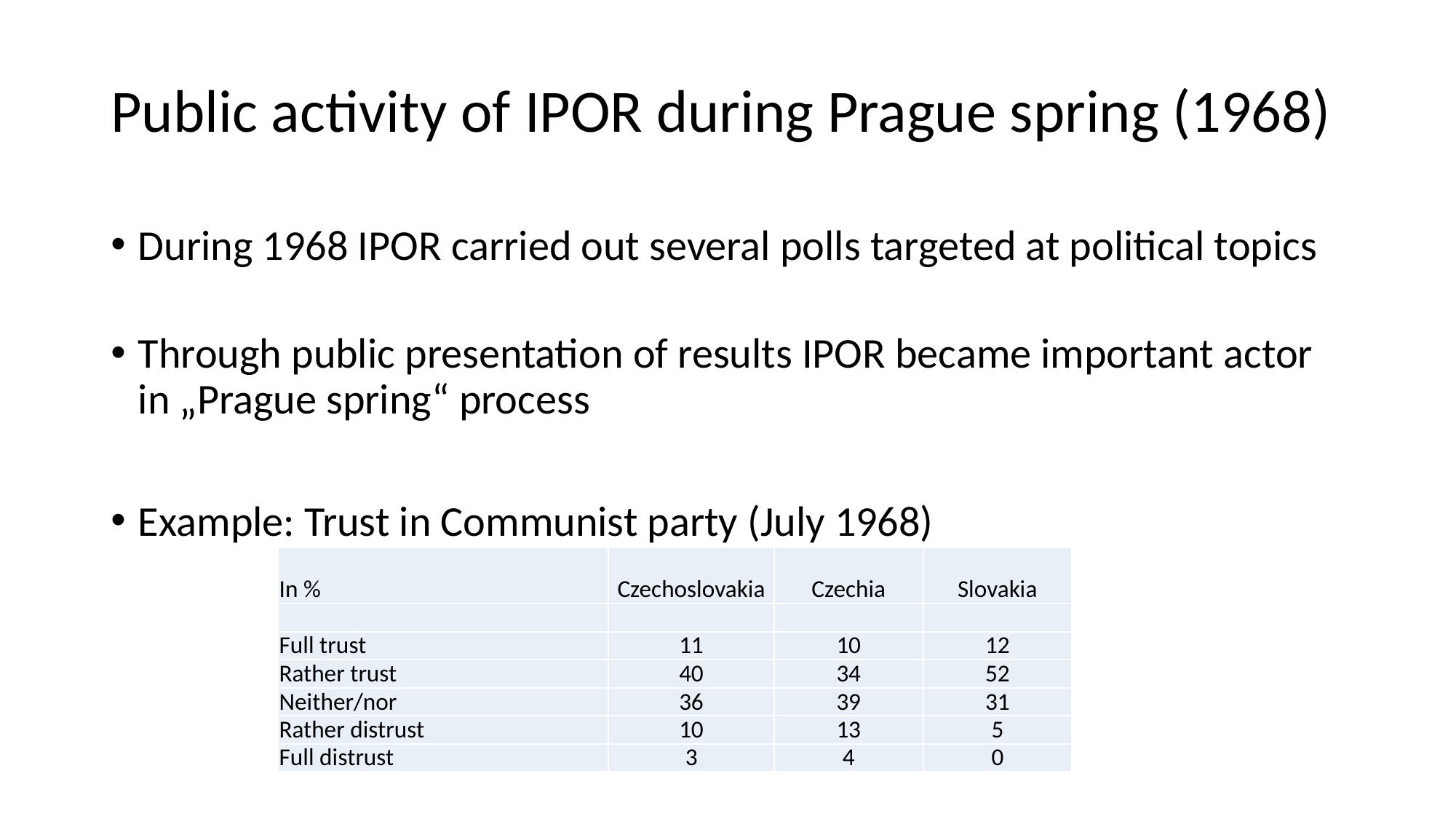

# Public activity of IPOR during Prague spring (1968)
During 1968 IPOR carried out several polls targeted at political topics

Through public presentation of results IPOR became important actor in „Prague spring“ process

Example: Trust in Communist party (July 1968)
| In % | Czechoslovakia | Czechia | Slovakia |
| --- | --- | --- | --- |
|  |  |  |  |
| Full trust | 11 | 10 | 12 |
| Rather trust | 40 | 34 | 52 |
| Neither/nor | 36 | 39 | 31 |
| Rather distrust | 10 | 13 | 5 |
| Full distrust | 3 | 4 | 0 |